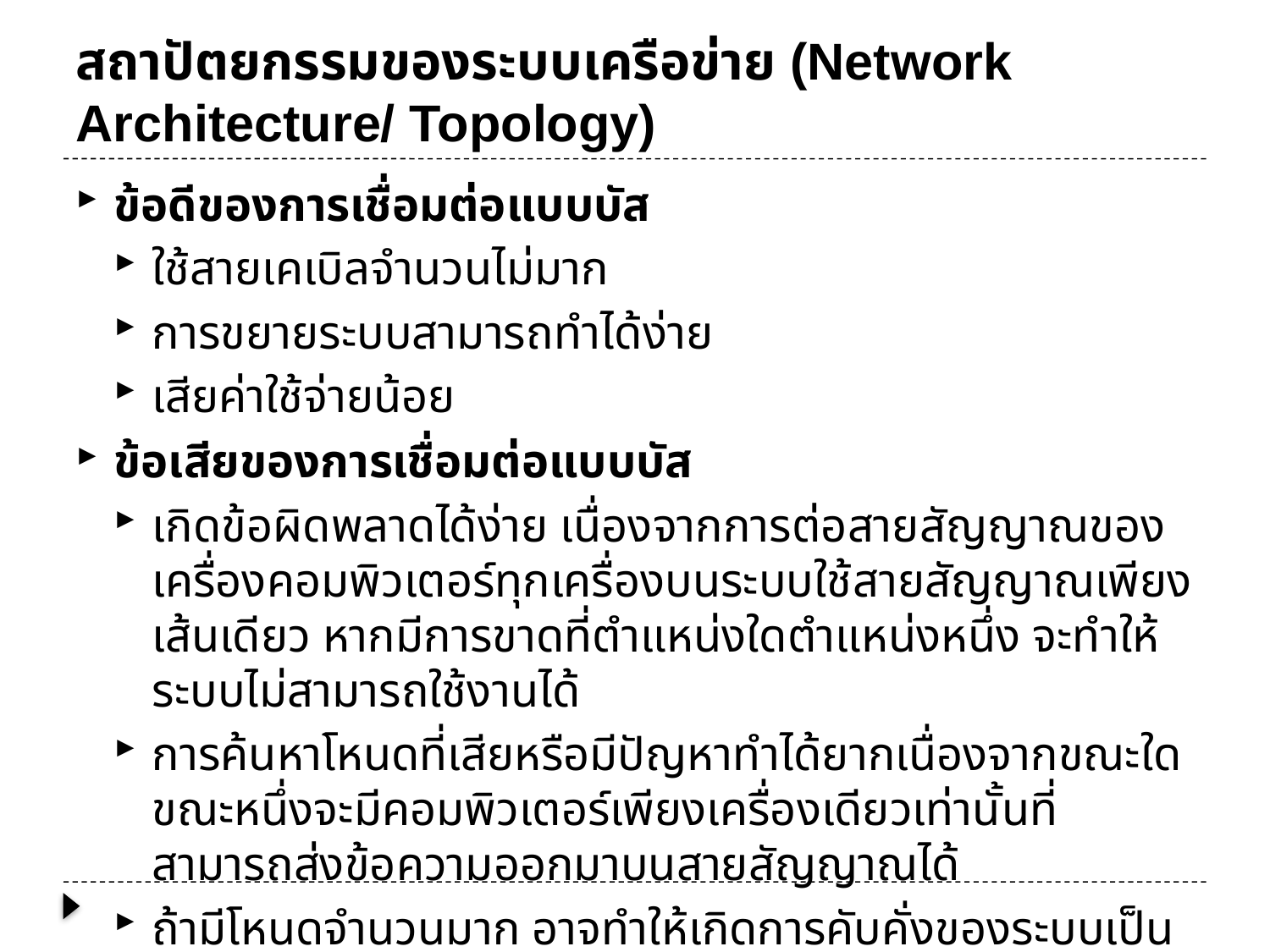

# สถาปัตยกรรมของระบบเครือข่าย (Network Architecture/ Topology)
ข้อดีของการเชื่อมต่อแบบบัส
ใช้สายเคเบิลจำนวนไม่มาก
การขยายระบบสามารถทำได้ง่าย
เสียค่าใช้จ่ายน้อย
ข้อเสียของการเชื่อมต่อแบบบัส
เกิดข้อผิดพลาดได้ง่าย เนื่องจากการต่อสายสัญญาณของเครื่องคอมพิวเตอร์ทุกเครื่องบนระบบใช้สายสัญญาณเพียงเส้นเดียว หากมีการขาดที่ตำแหน่งใดตำแหน่งหนึ่ง จะทำให้ระบบไม่สามารถใช้งานได้
การค้นหาโหนดที่เสียหรือมีปัญหาทำได้ยากเนื่องจากขณะใดขณะหนึ่งจะมีคอมพิวเตอร์เพียงเครื่องเดียวเท่านั้นที่สามารถส่งข้อความออกมาบนสายสัญญาณได้
ถ้ามีโหนดจำนวนมาก อาจทำให้เกิดการคับคั่งของระบบเป็นผลทำให้ระบบทำงานช้าลงช้าลงได้